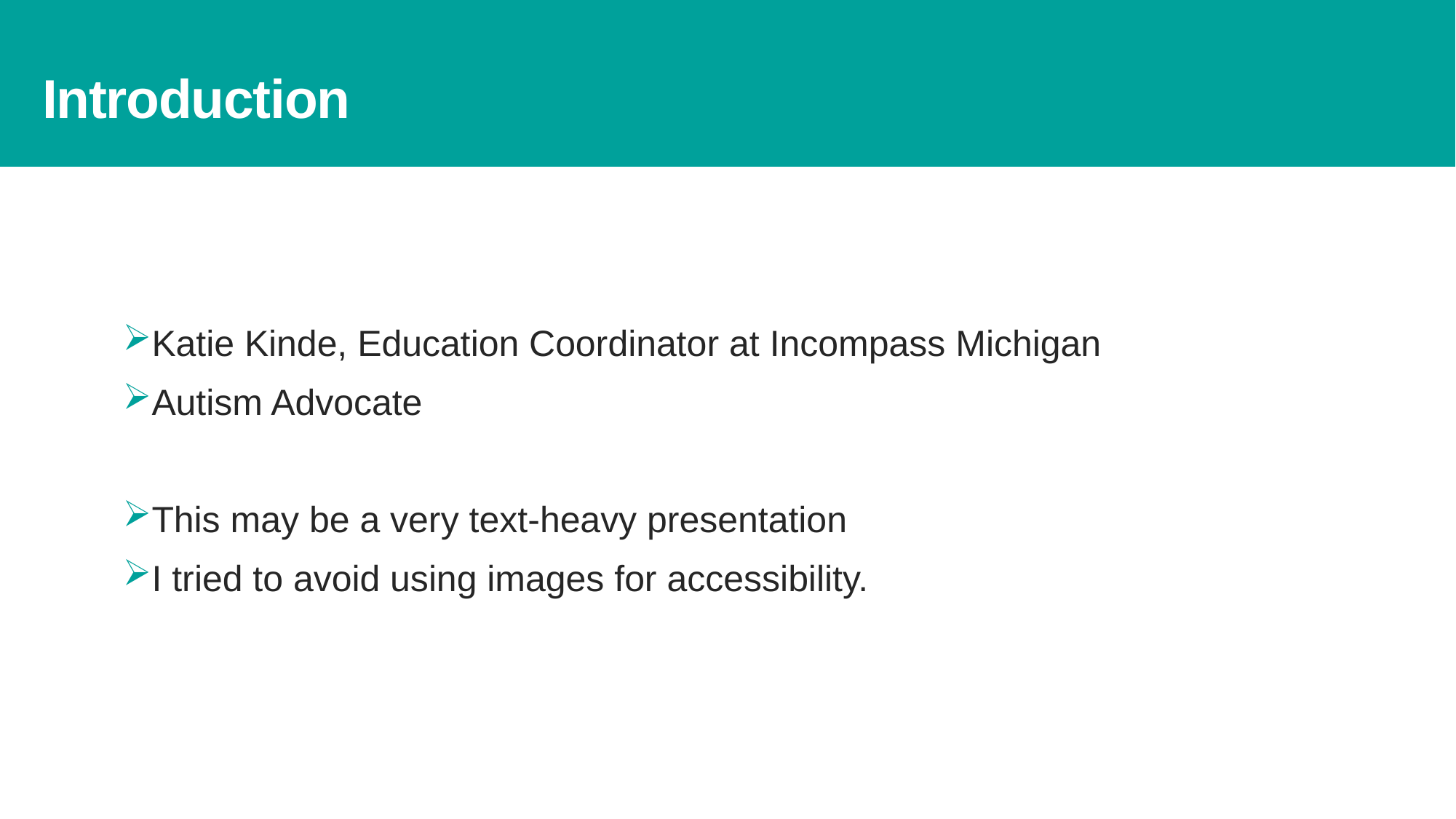

# Introduction
Katie Kinde, Education Coordinator at Incompass Michigan
Autism Advocate

This may be a very text-heavy presentation
I tried to avoid using images for accessibility.